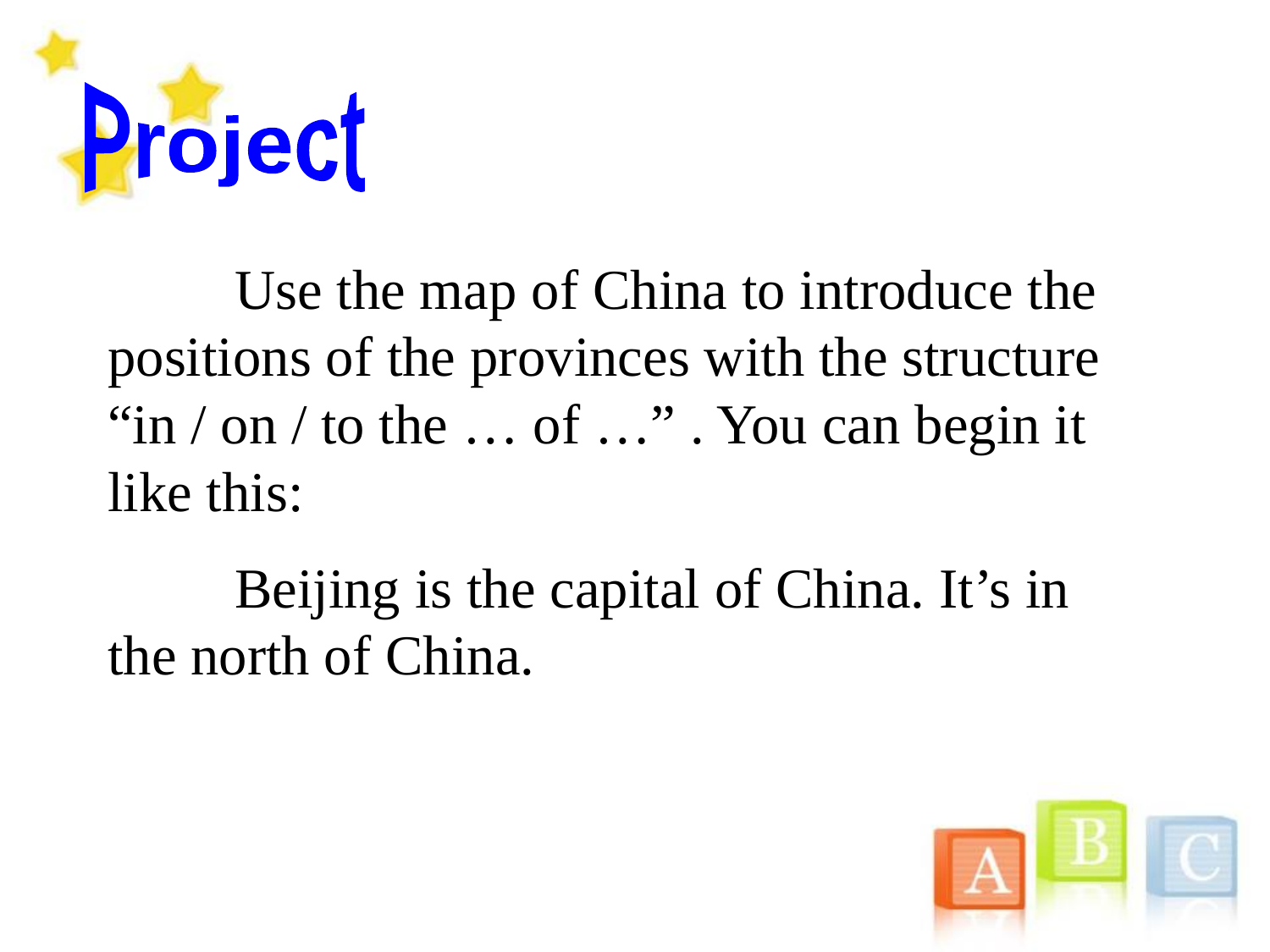

Project
	Use the map of China to introduce the positions of the provinces with the structure “in / on / to the … of …” . You can begin it like this:
	Beijing is the capital of China. It’s in the north of China.